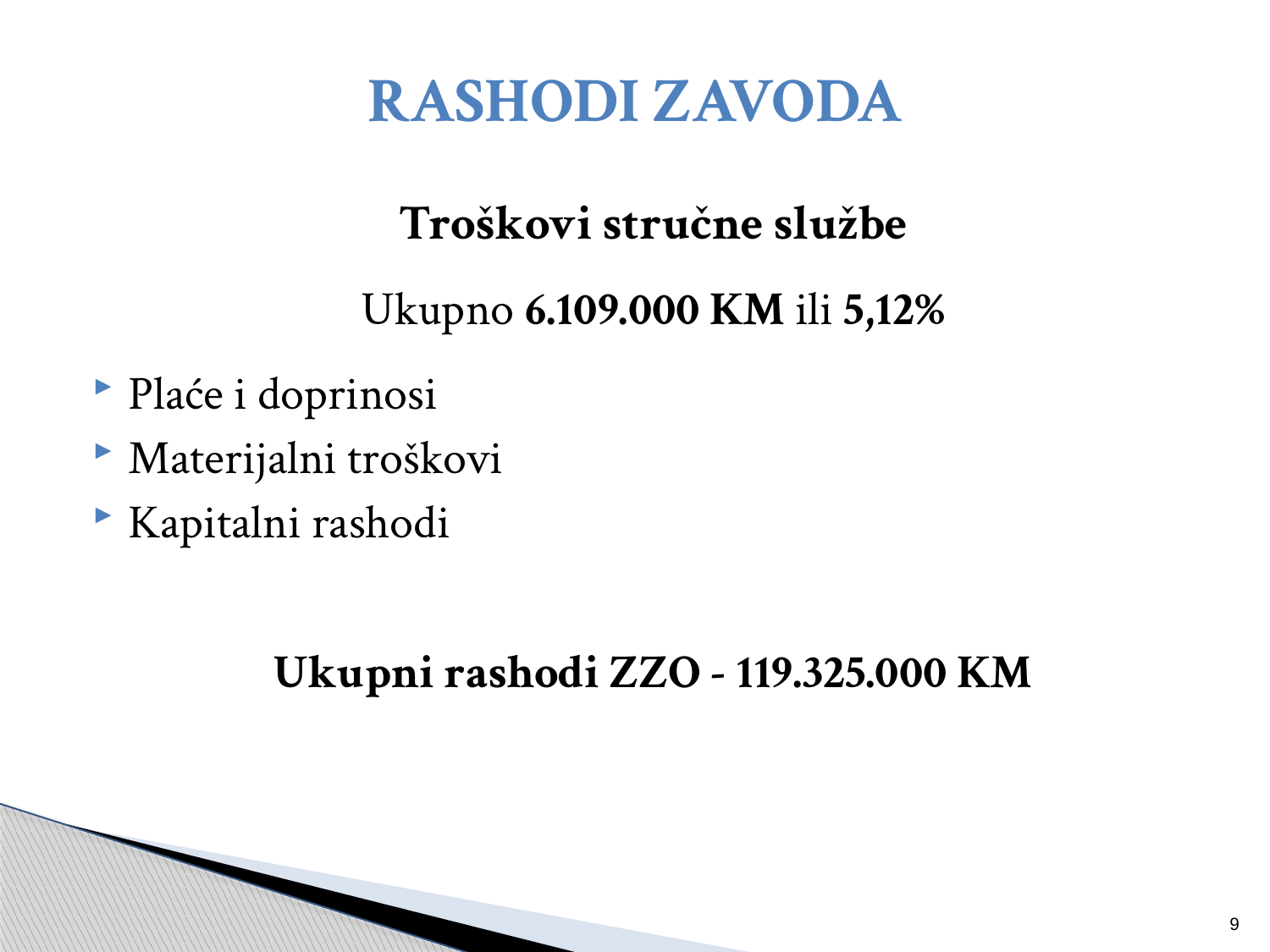

# RASHODI ZAVODA

Troškovi stručne službe
Ukupno 6.109.000 KM ili 5,12%
Plaće i doprinosi
Materijalni troškovi
Kapitalni rashodi

Ukupni rashodi ZZO - 119.325.000 KM

9